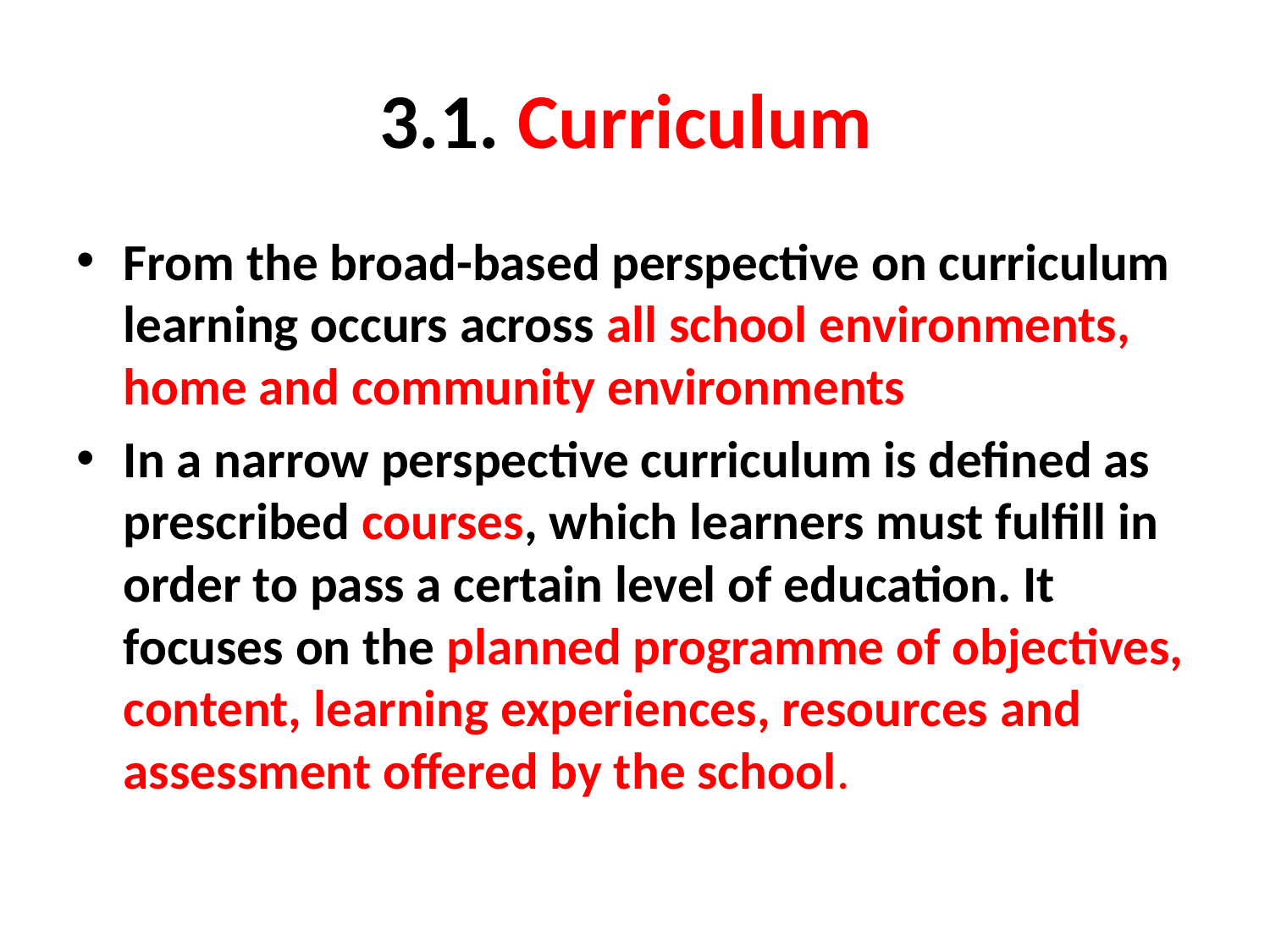

# 3.1. Curriculum
From the broad-based perspective on curriculum learning occurs across all school environments, home and community environments
In a narrow perspective curriculum is defined as prescribed courses, which learners must fulfill in order to pass a certain level of education. It focuses on the planned programme of objectives, content, learning experiences, resources and assessment offered by the school.